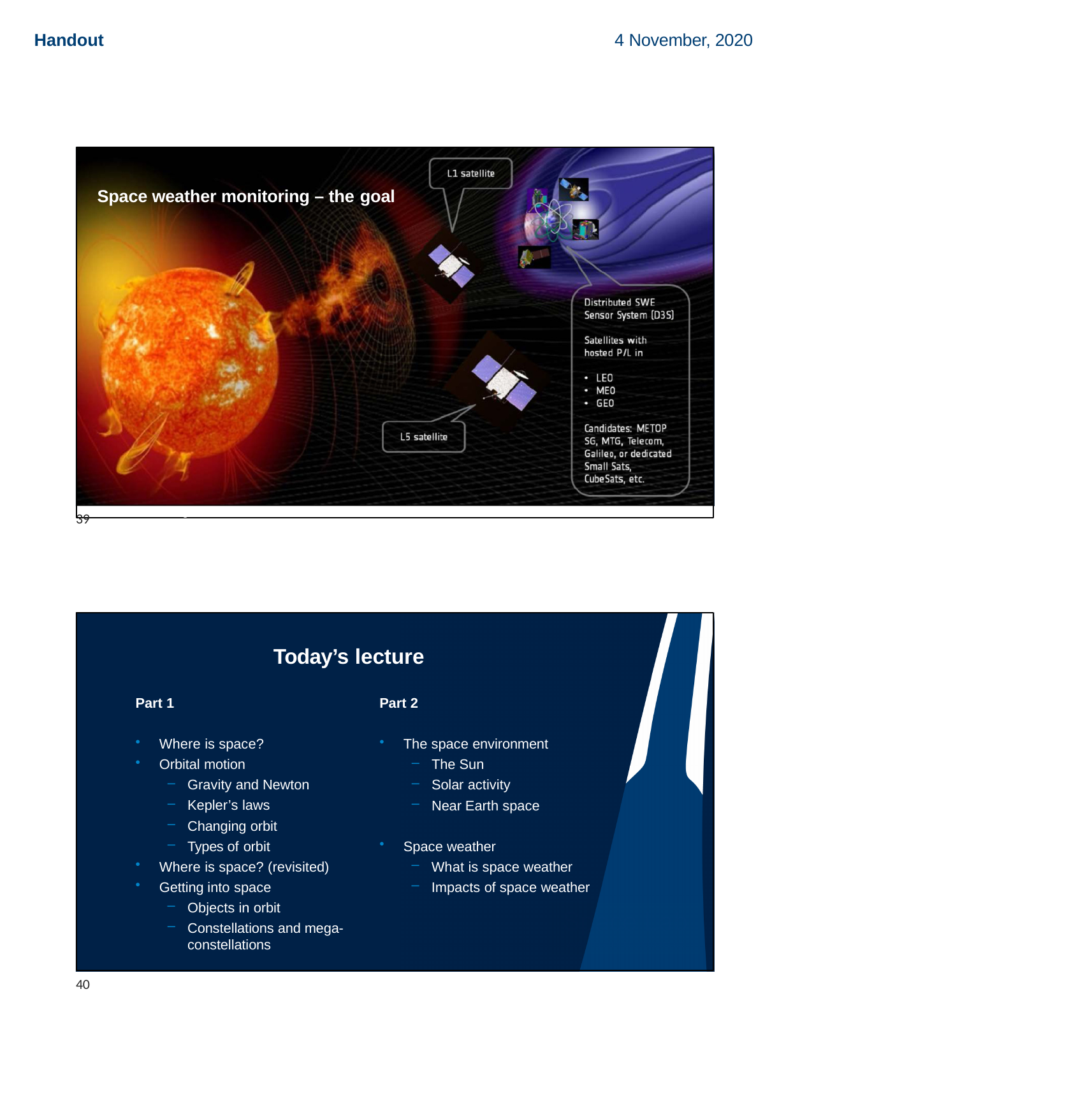

Handout
4 November, 2020

Space weather monitoring – the goal

Image credit: ESA
39

Today’s lecture
Part 1
Part 2
Where is space?
Orbital motion
The space environment
The Sun
Solar activity
Near Earth space
Gravity and Newton
Kepler’s laws
Changing orbit
Types of orbit
Space weather
What is space weather
Impacts of space weather
Where is space? (revisited)
Getting into space
Objects in orbit
Constellations and mega-  constellations
40